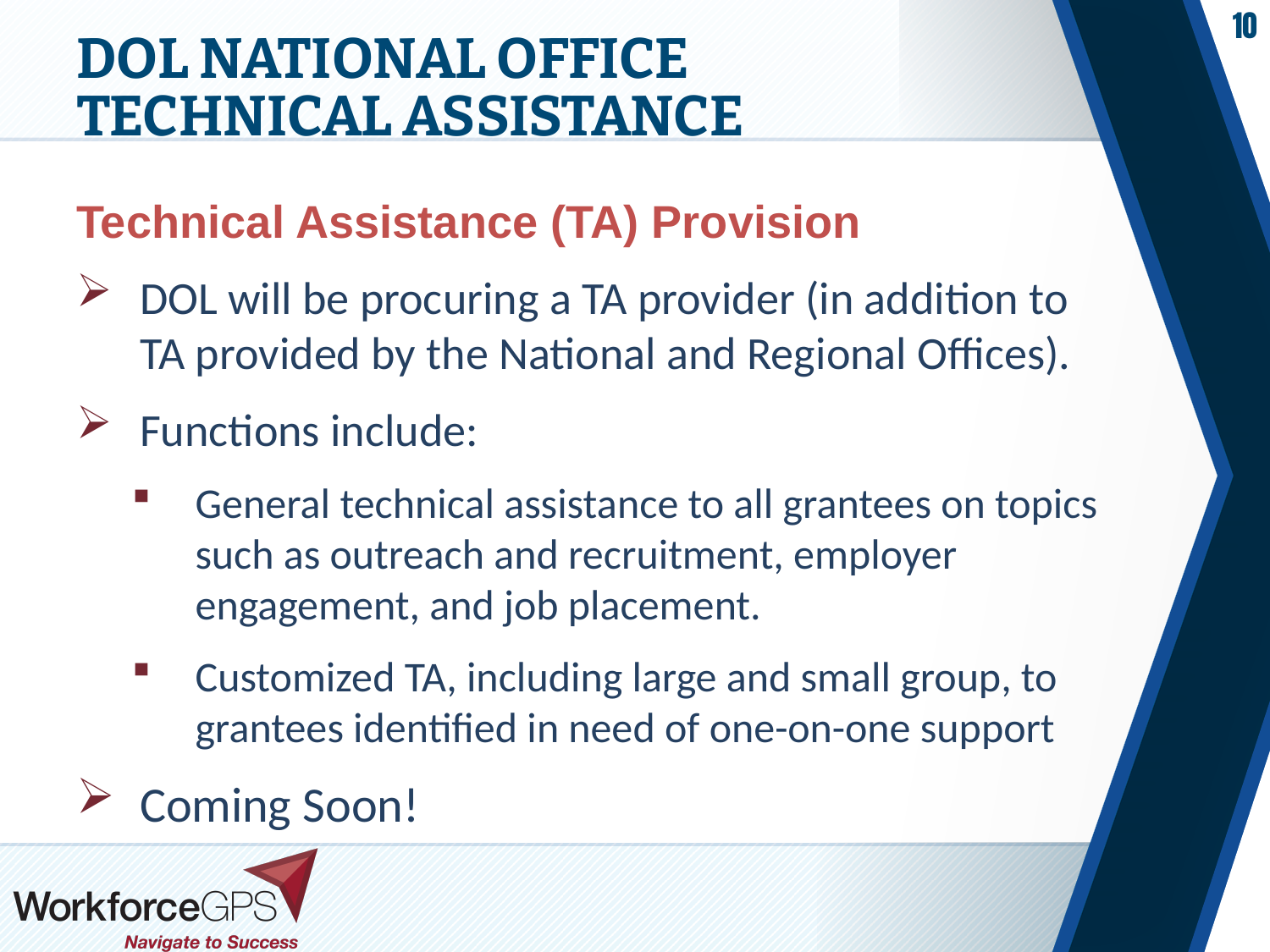

# DOL National Office Technical Assistance
Technical Assistance (TA) Provision
DOL will be procuring a TA provider (in addition to TA provided by the National and Regional Offices).
Functions include:
General technical assistance to all grantees on topics such as outreach and recruitment, employer engagement, and job placement.
Customized TA, including large and small group, to grantees identified in need of one-on-one support
Coming Soon!